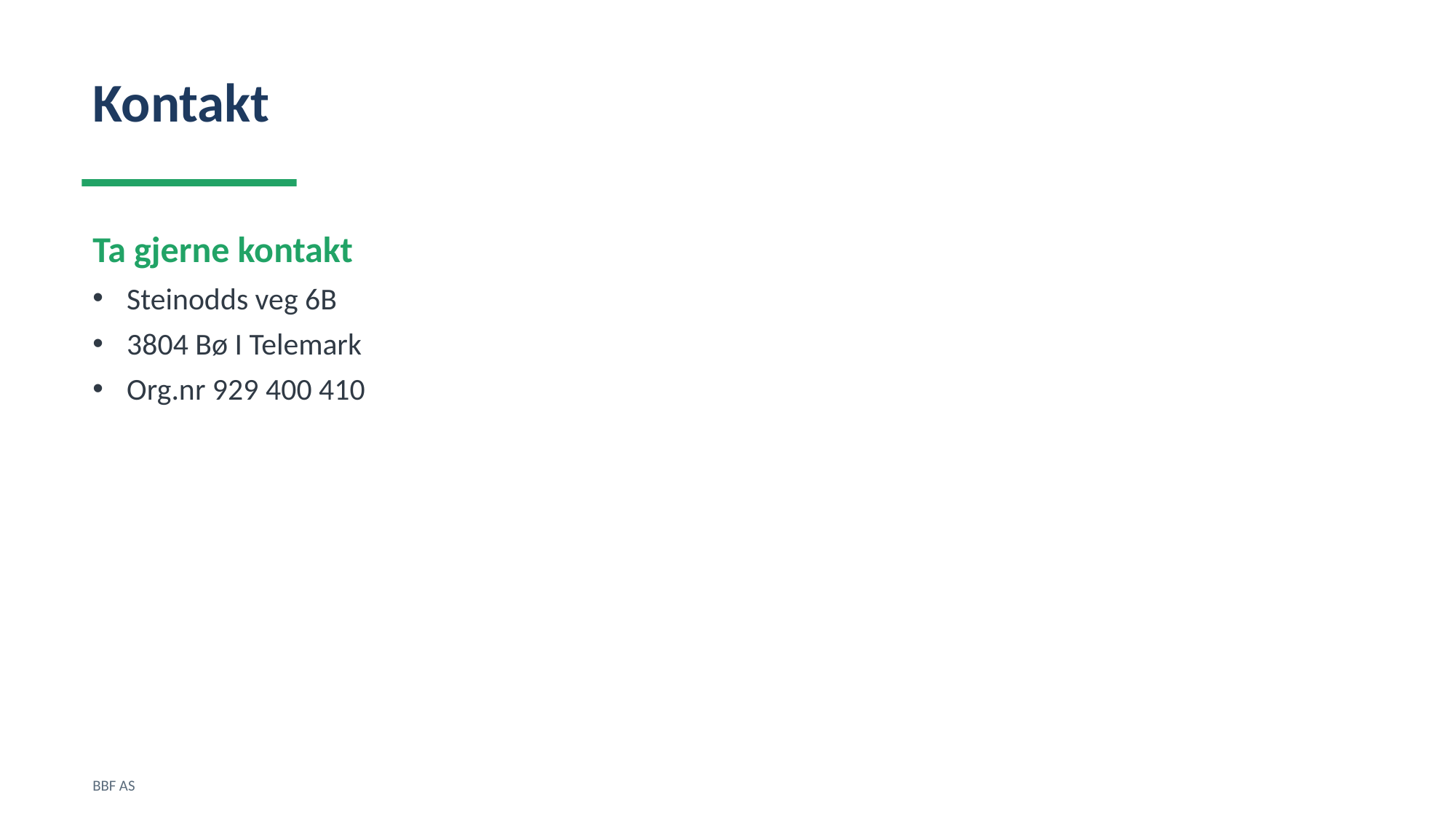

Kontakt

Ta gjerne kontakt
Steinodds veg 6B
3804 Bø I Telemark
Org.nr 929 400 410
BBF AS